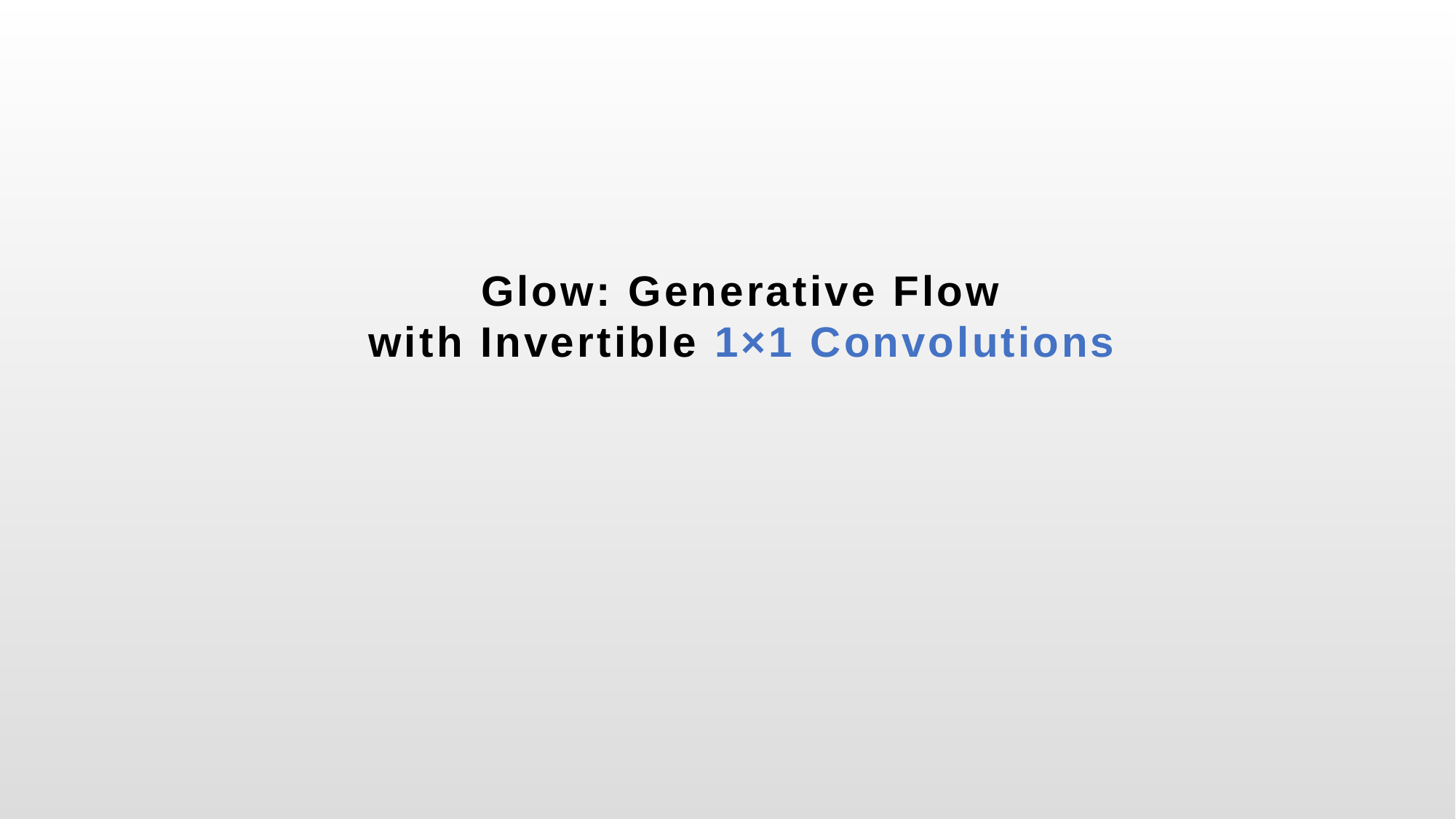

# Glow: Generative Flow with Invertible 1×1 Convolutions